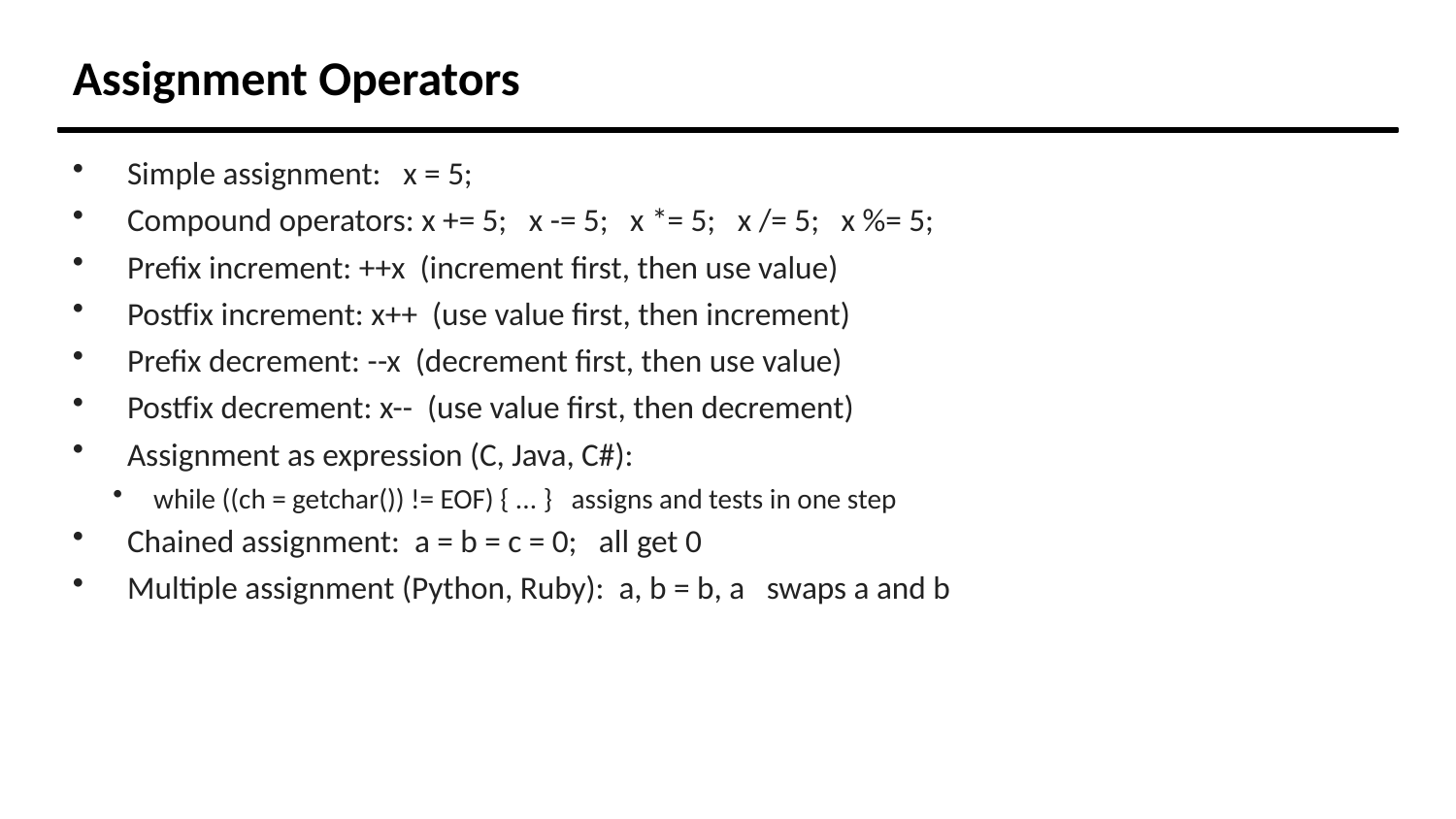

Assignment Operators

Simple assignment:   x = 5;
Compound operators: x += 5;   x -= 5;   x *= 5;   x /= 5;   x %= 5;
Prefix increment: ++x  (increment first, then use value)
Postfix increment: x++  (use value first, then increment)
Prefix decrement: --x  (decrement first, then use value)
Postfix decrement: x--  (use value first, then decrement)
Assignment as expression (C, Java, C#):
while ((ch = getchar()) != EOF) { ... }   assigns and tests in one step
Chained assignment:  a = b = c = 0;   all get 0
Multiple assignment (Python, Ruby):  a, b = b, a   swaps a and b